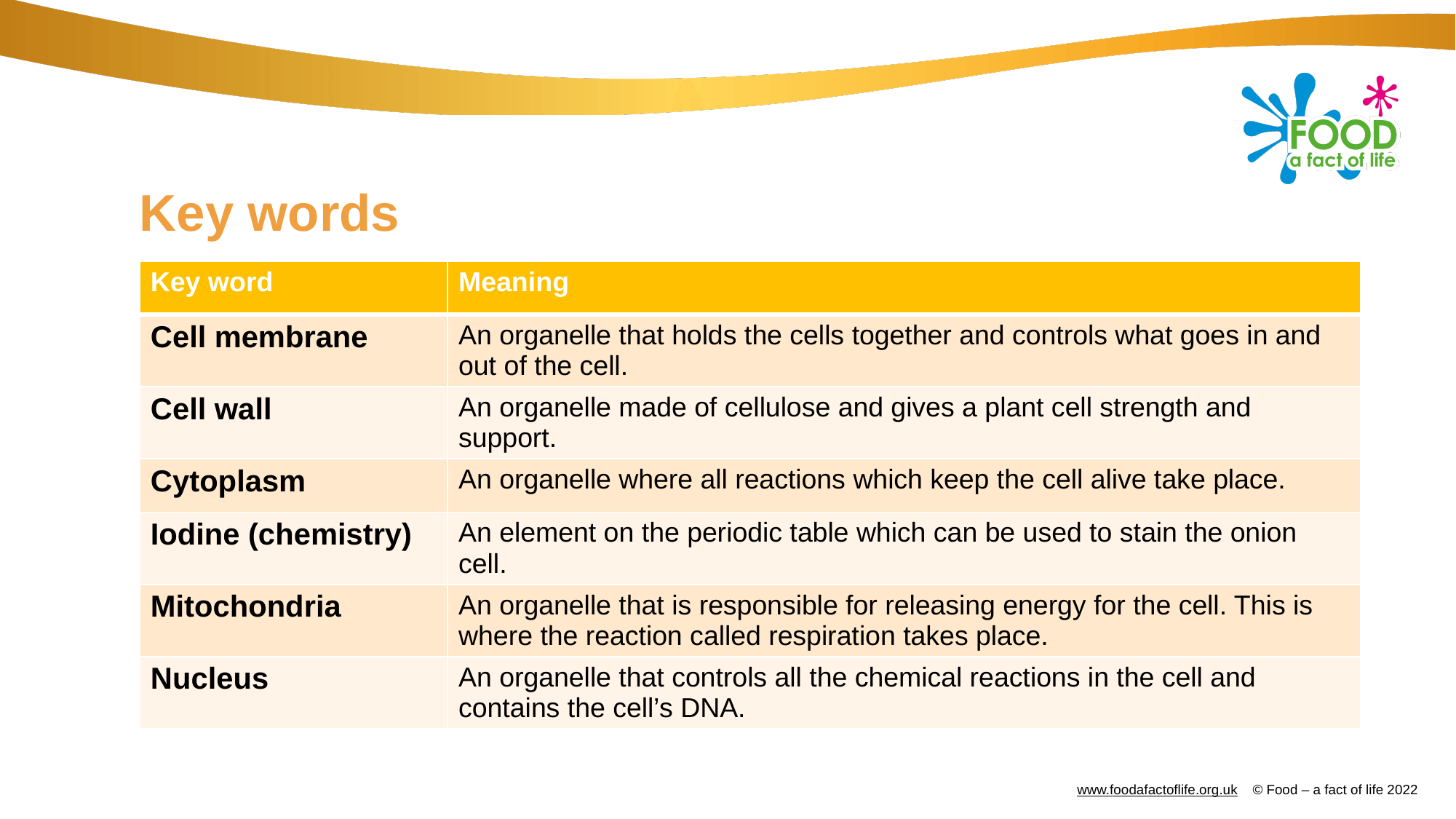

# Key words
| Key word​ | Meaning​ |
| --- | --- |
| Cell membrane | An organelle that holds the cells together and controls what goes in and out of the cell. |
| Cell wall | An organelle made of cellulose and gives a plant cell strength and support. |
| Cytoplasm | An organelle where all reactions which keep the cell alive take place. |
| Iodine (chemistry) | An element on the periodic table which can be used to stain the onion cell. |
| Mitochondria | An organelle that is responsible for releasing energy for the cell. This is where the reaction called respiration takes place. |
| Nucleus | An organelle that controls all the chemical reactions in the cell and contains the cell’s DNA. |